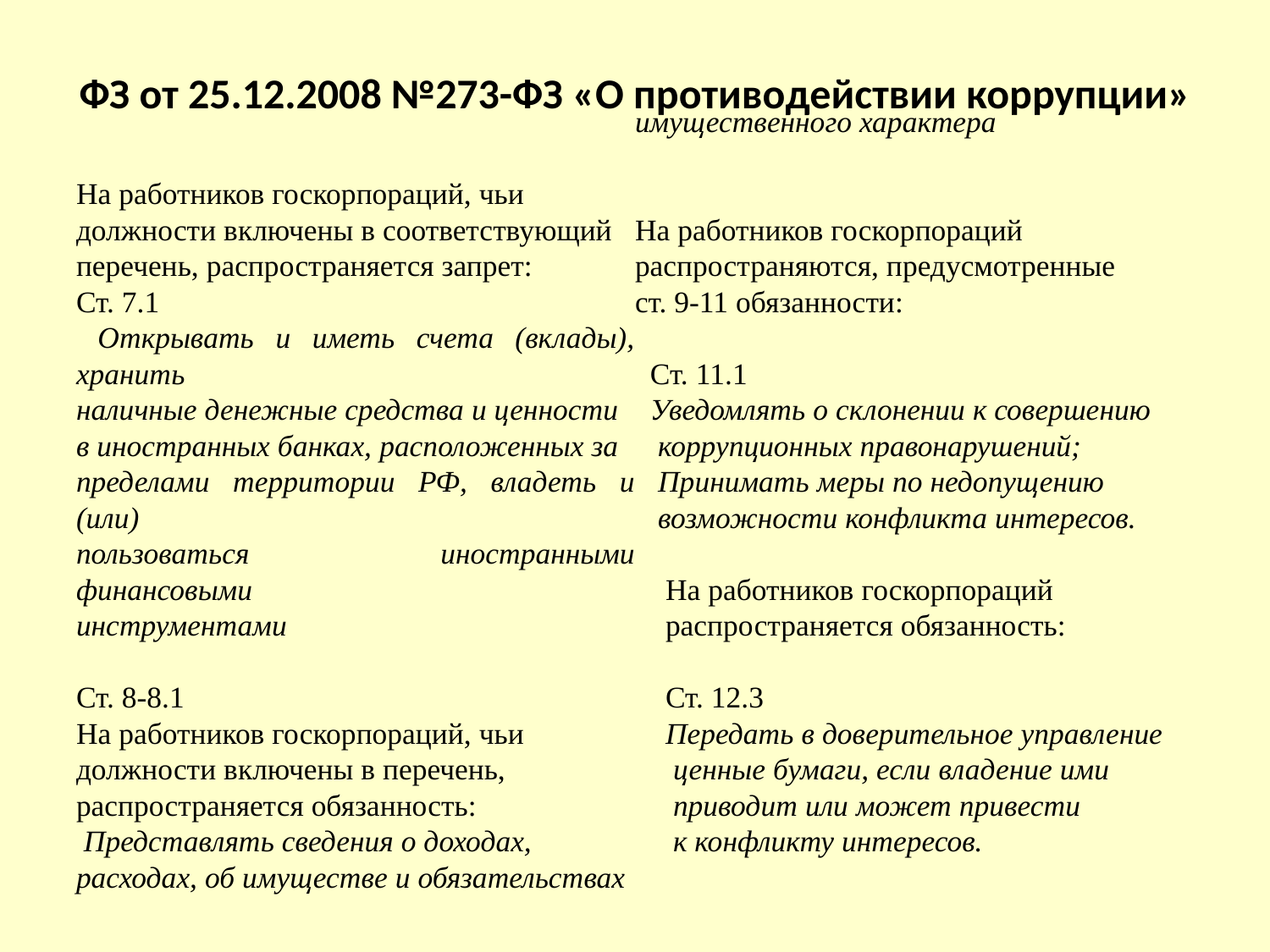

# ФЗ от 25.12.2008 №273-ФЗ «О противодействии коррупции»

На работников госкорпораций, чьи
должности включены в соответствующий
перечень, распространяется запрет:
Ст. 7.1
 Открывать и иметь счета (вклады), хранить
наличные денежные средства и ценности
в иностранных банках, расположенных за
пределами территории РФ, владеть и (или)
пользоваться иностранными финансовыми
инструментами

Ст. 8-8.1
На работников госкорпораций, чьи
должности включены в перечень,
распространяется обязанность:
 Представлять сведения о доходах,
расходах, об имуществе и обязательствах
имущественного характера

На работников госкорпораций
распространяются, предусмотренные
ст. 9-11 обязанности:

  Ст. 11.1
  Уведомлять о склонении к совершению
   коррупционных правонарушений;
   Принимать меры по недопущению
   возможности конфликта интересов.

    На работников госкорпораций
    распространяется обязанность:

    Ст. 12.3
    Передать в доверительное управление
     ценные бумаги, если владение ими
     приводит или может привести
     к конфликту интересов.